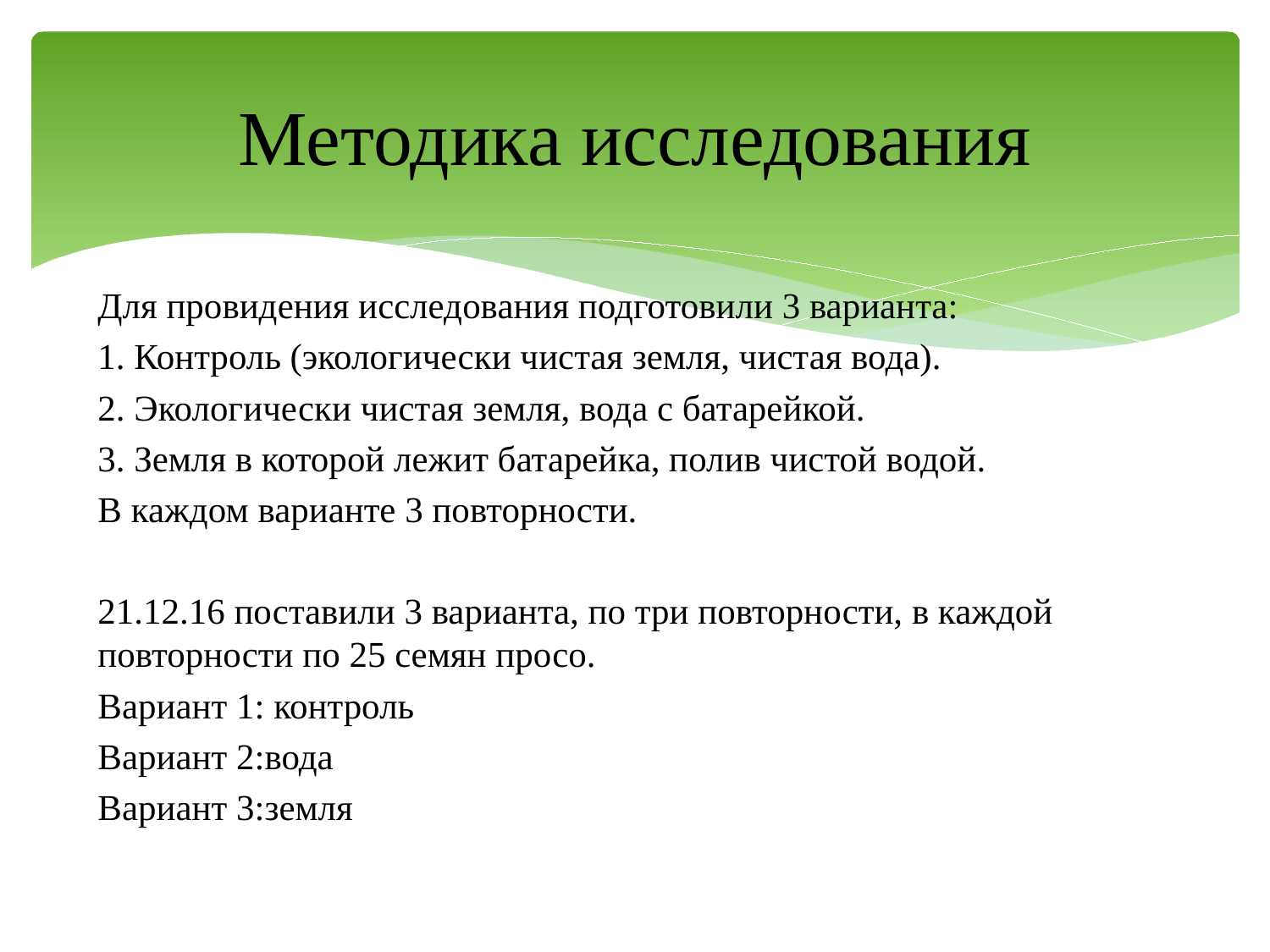

# Методика исследования
Для провидения исследования подготовили 3 варианта:
1. Контроль (экологически чистая земля, чистая вода).
2. Экологически чистая земля, вода с батарейкой.
3. Земля в которой лежит батарейка, полив чистой водой.
В каждом варианте 3 повторности.

21.12.16 поставили 3 варианта, по три повторности, в каждой повторности по 25 семян просо.
Вариант 1: контроль
Вариант 2:вода
Вариант 3:земля